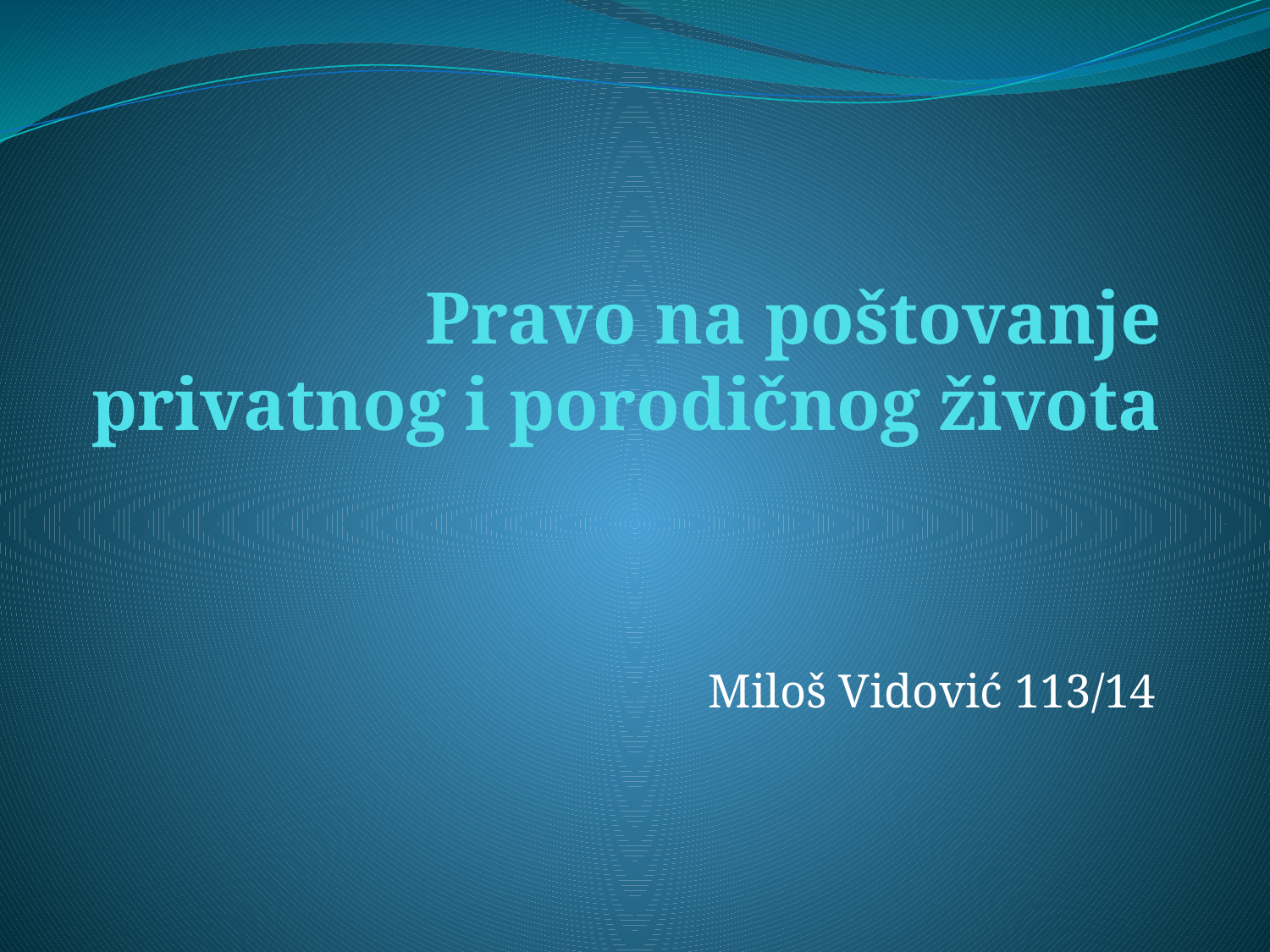

# Pravo na poštovanje privatnog i porodičnog života
Miloš Vidović 113/14